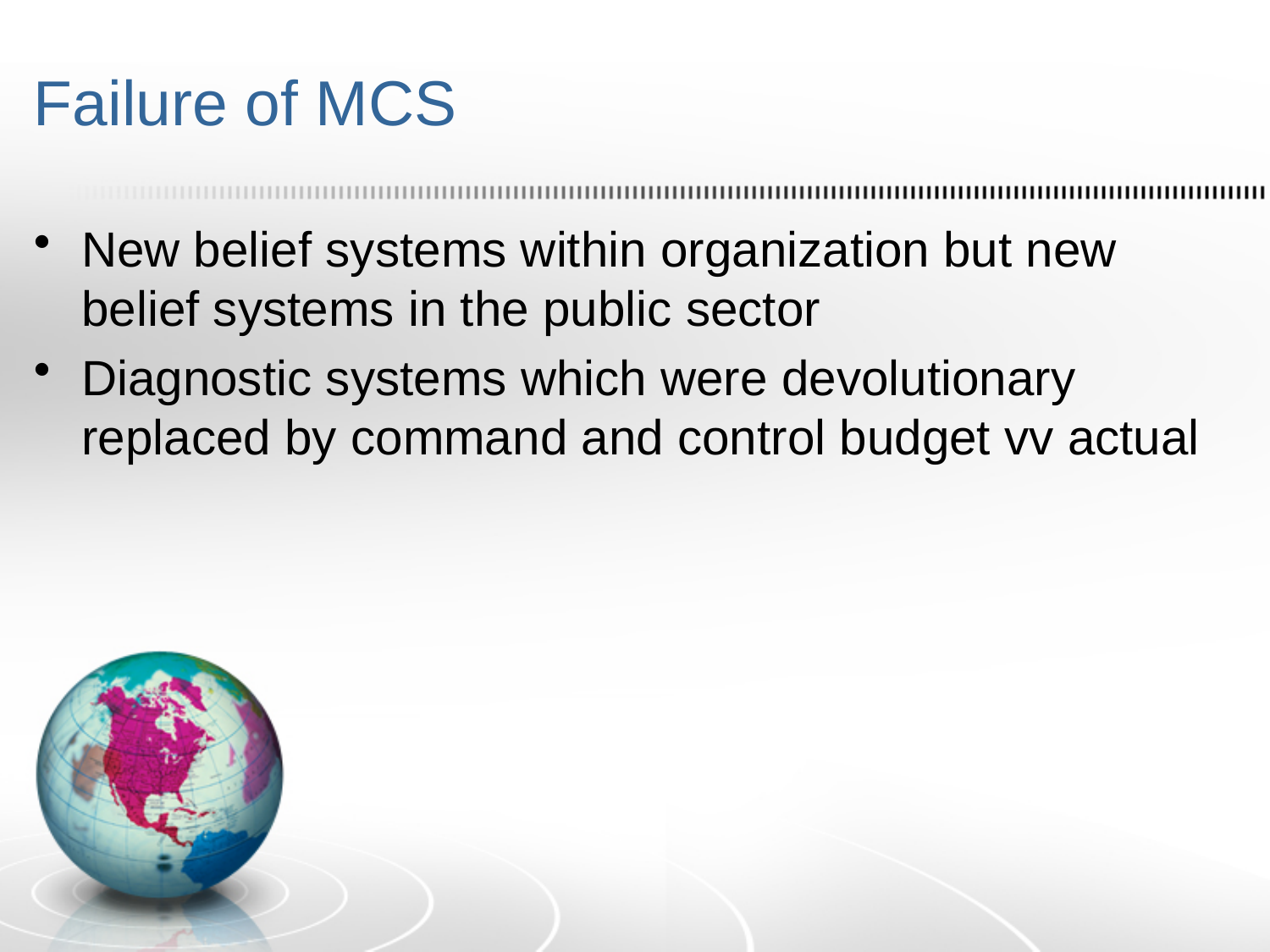

# Failure of MCS
New belief systems within organization but new belief systems in the public sector
Diagnostic systems which were devolutionary replaced by command and control budget vv actual